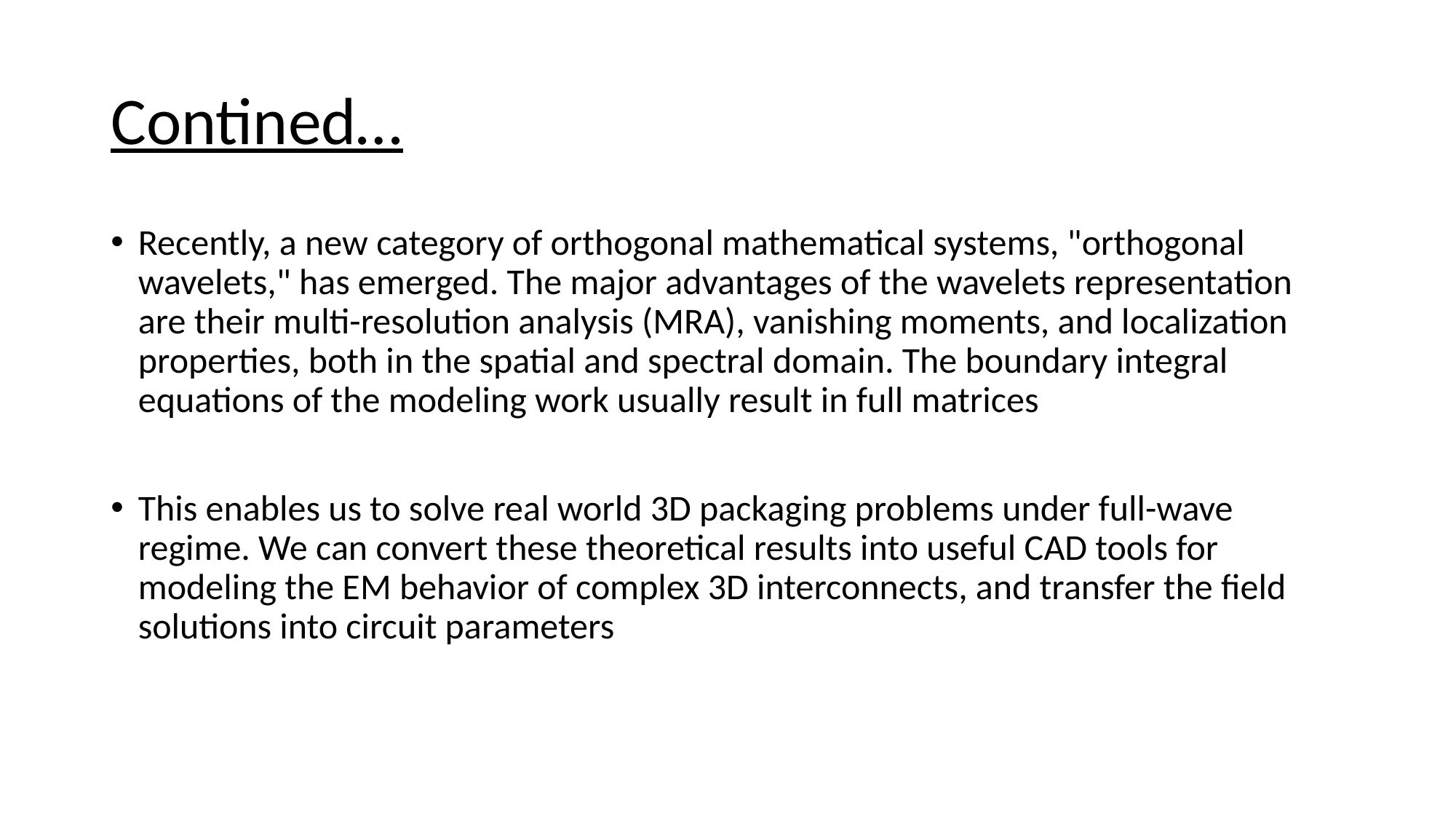

# Contined…
Recently, a new category of orthogonal mathematical systems, "orthogonal wavelets," has emerged. The major advantages of the wavelets representation are their multi-resolution analysis (MRA), vanishing moments, and localization properties, both in the spatial and spectral domain. The boundary integral equations of the modeling work usually result in full matrices

This enables us to solve real world 3D packaging problems under full-wave regime. We can convert these theoretical results into useful CAD tools for modeling the EM behavior of complex 3D interconnects, and transfer the field solutions into circuit parameters